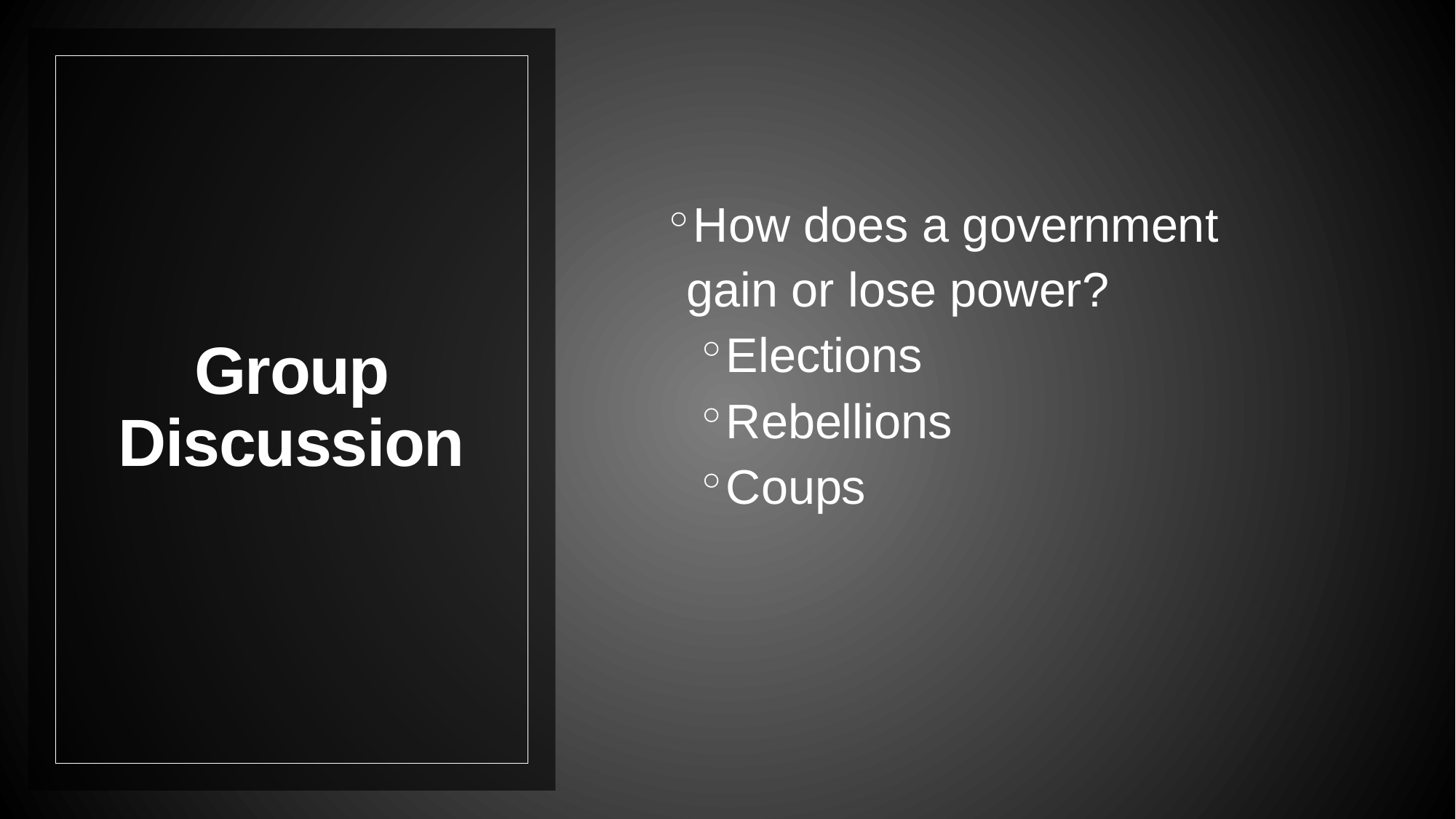

How does a government gain or lose power?
Elections
Rebellions
Coups

# Group Discussion